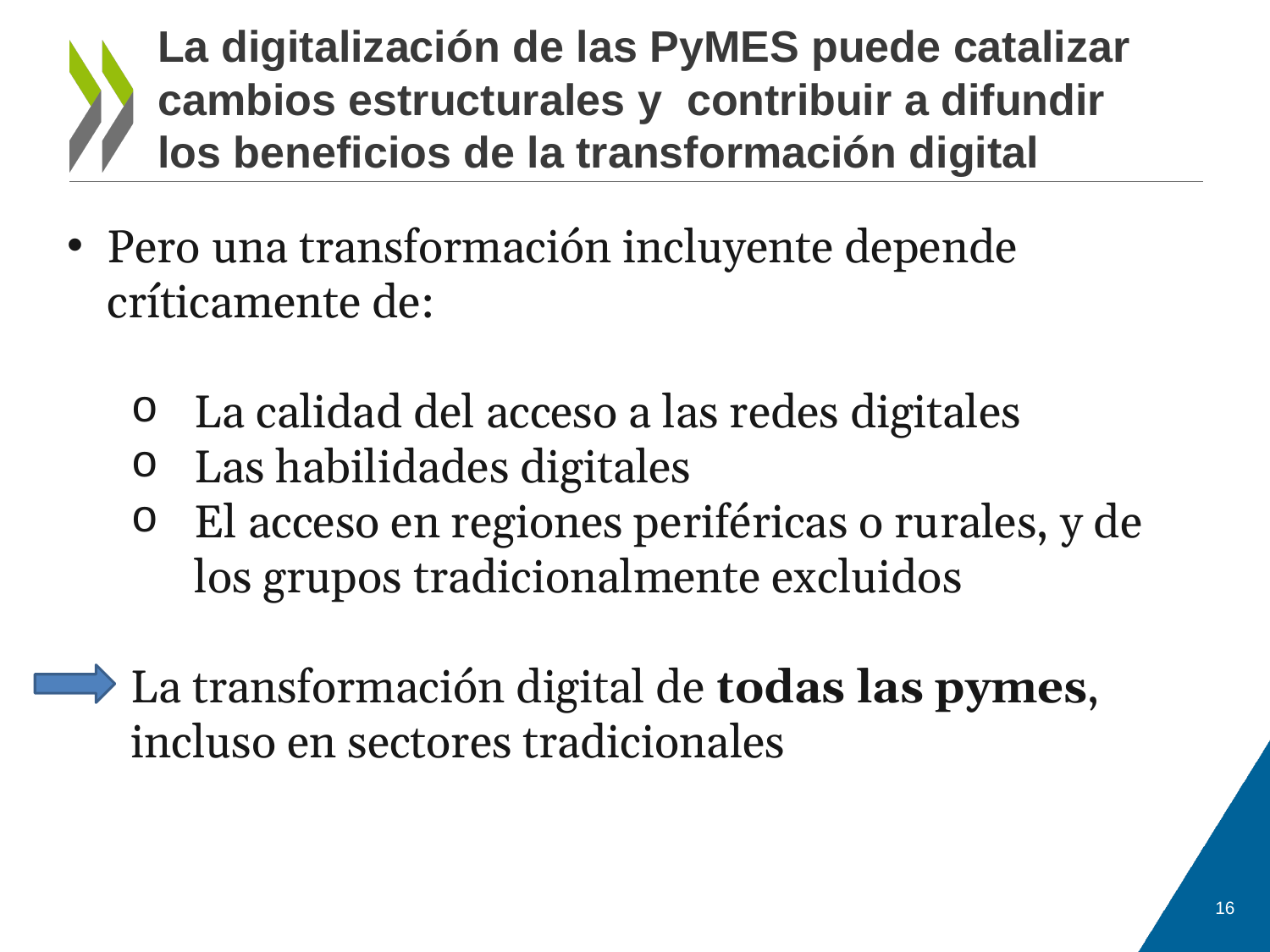

# La digitalización de las PyMES puede catalizar cambios estructurales y  contribuir a difundir los beneficios de la transformación digital
Pero una transformación incluyente depende críticamente de:

La calidad del acceso a las redes digitales
Las habilidades digitales
El acceso en regiones periféricas o rurales, y de los grupos tradicionalmente excluidos

La transformación digital de todas las pymes, incluso en sectores tradicionales

Source: OECD SME and Entrepreneurship Outlook 2019, based on ICT use by businesses indicators 2018.
16